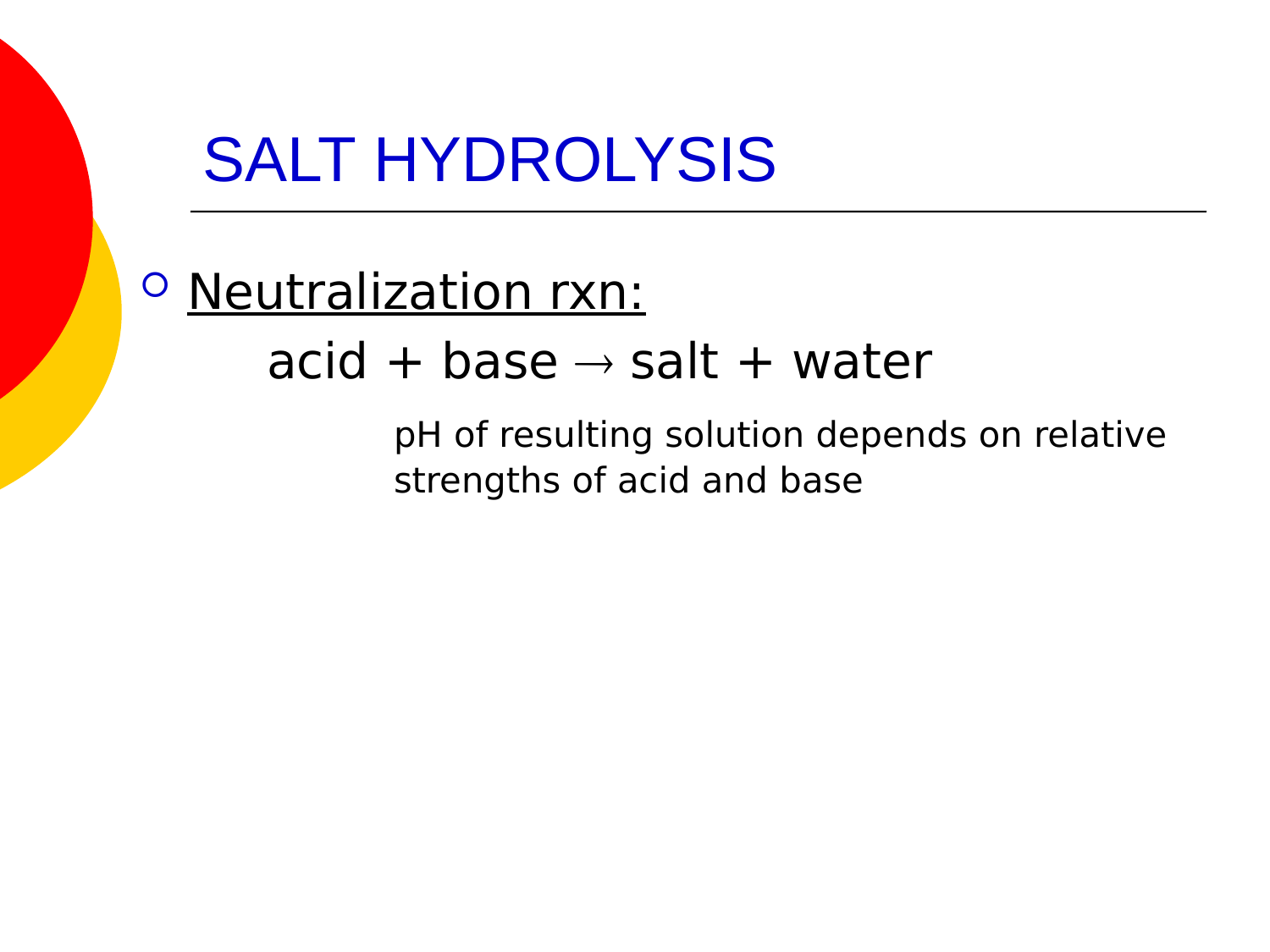

# SALT HYDROLYSIS
Neutralization rxn:
	acid + base → salt + water
		pH of resulting solution depends on relative 		strengths of acid and base